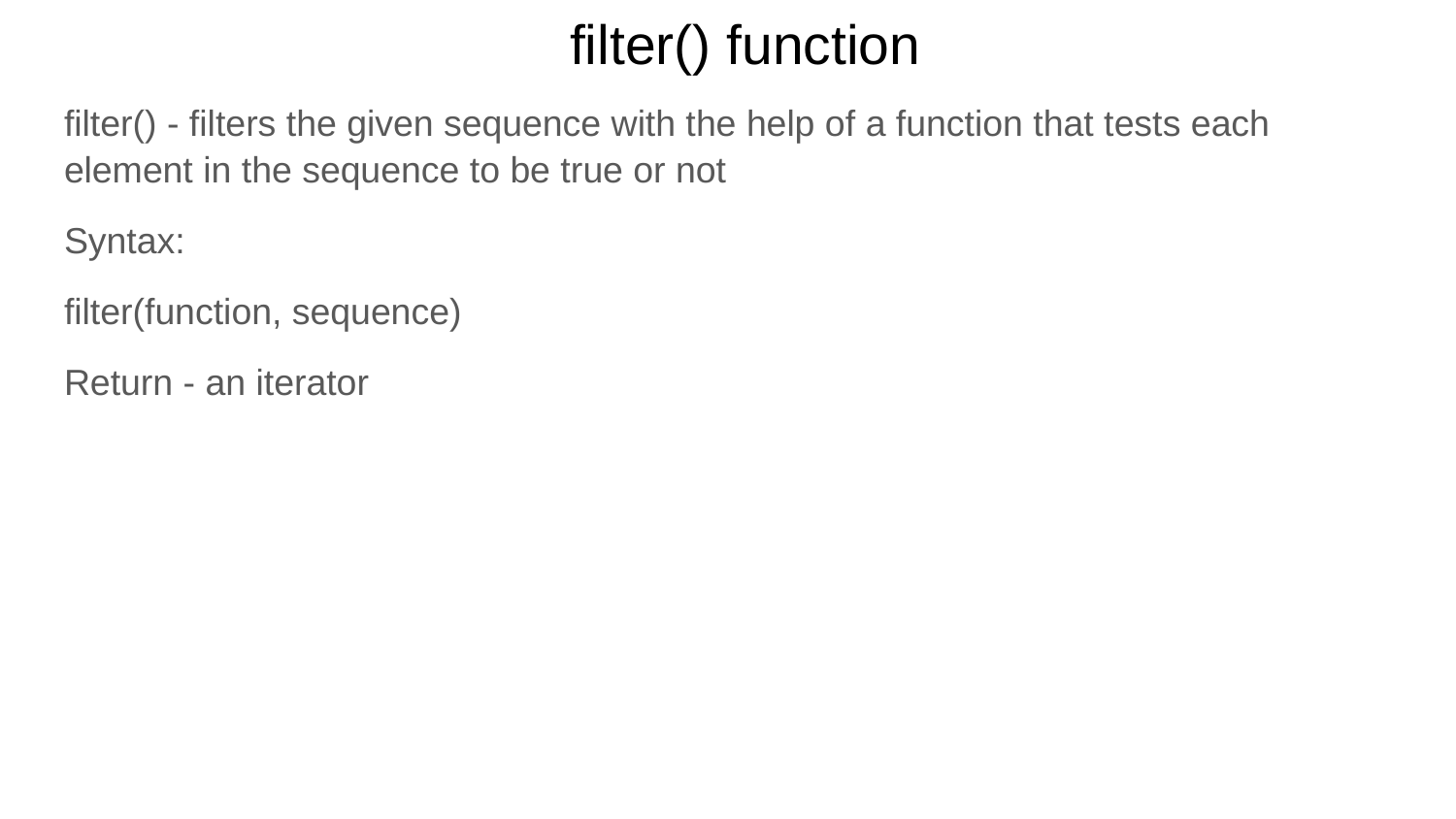

# filter() function
filter() - filters the given sequence with the help of a function that tests each element in the sequence to be true or not
Syntax:
filter(function, sequence)
Return - an iterator